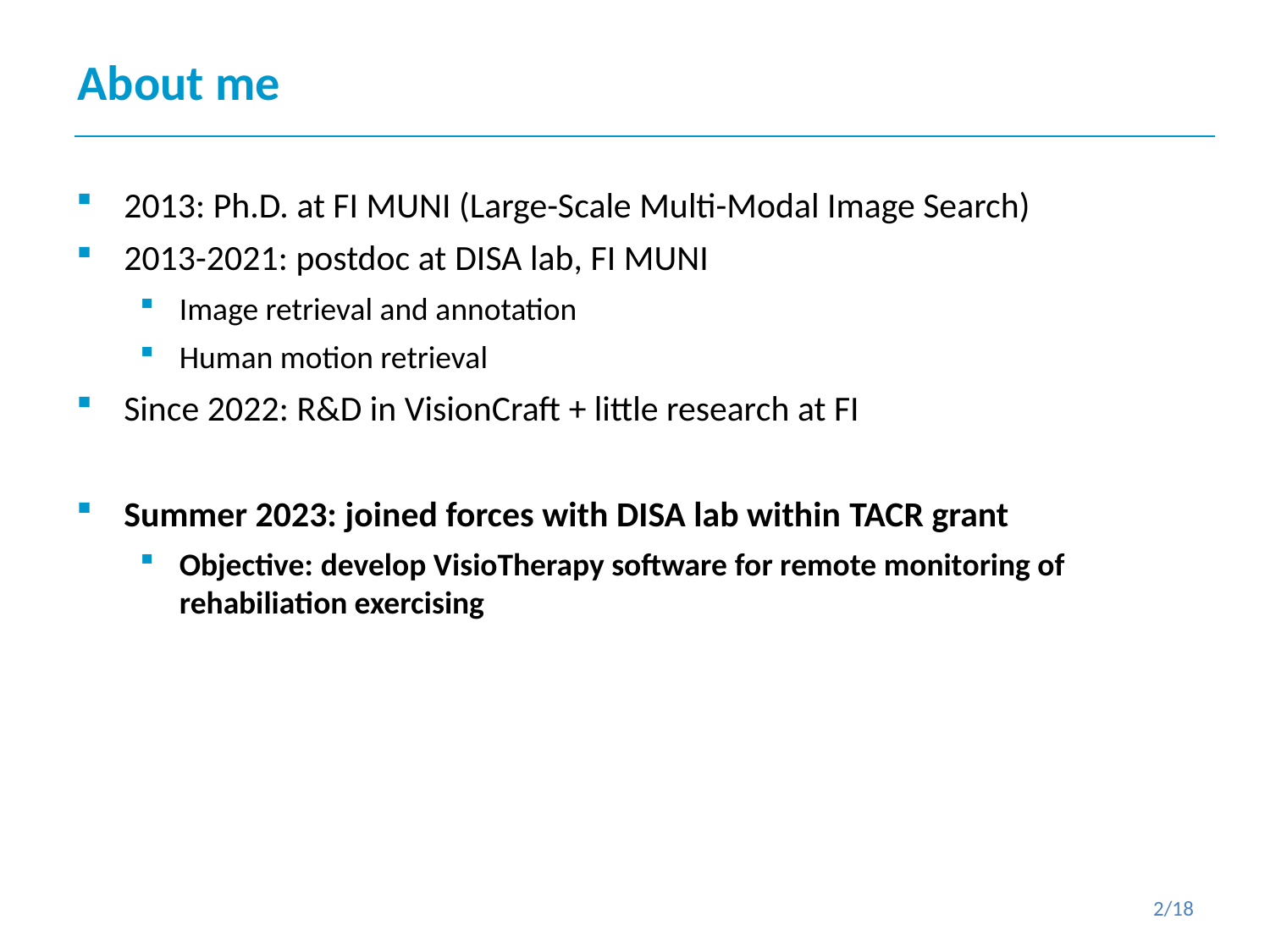

# About me
2013: Ph.D. at FI MUNI (Large-Scale Multi-Modal Image Search)
2013-2021: postdoc at DISA lab, FI MUNI
Image retrieval and annotation
Human motion retrieval
Since 2022: R&D in VisionCraft + little research at FI

Summer 2023: joined forces with DISA lab within TACR grant
Objective: develop VisioTherapy software for remote monitoring of rehabiliation exercising

2/18